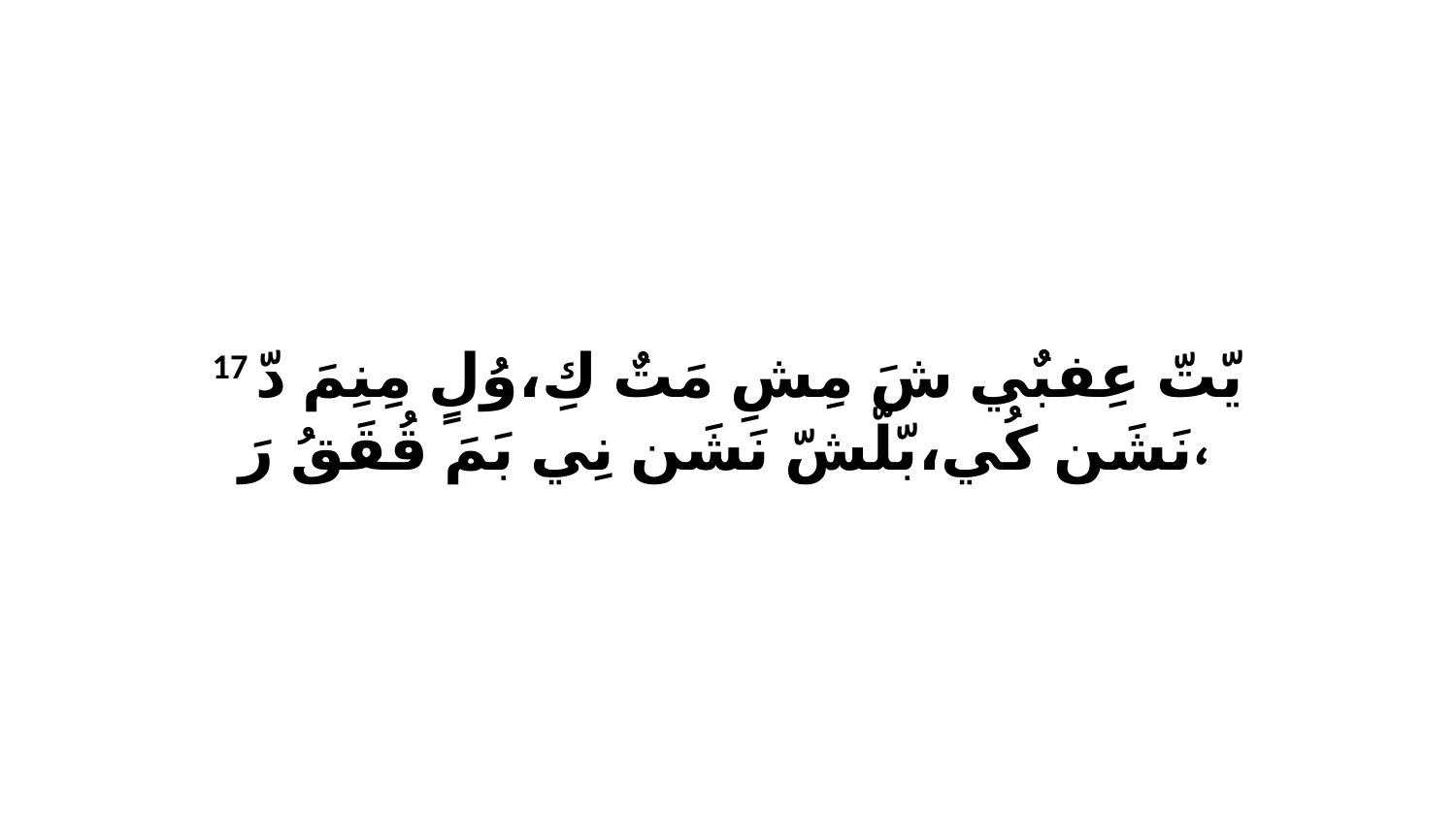

17 يّتّ عِفبٌي شَ مِشِ مَتٌ كِ،وُلٍ مِنِمَ دّ نَشَن كُي،بّلّشّ نَشَن نِي بَمَ قُقَقُ رَ،